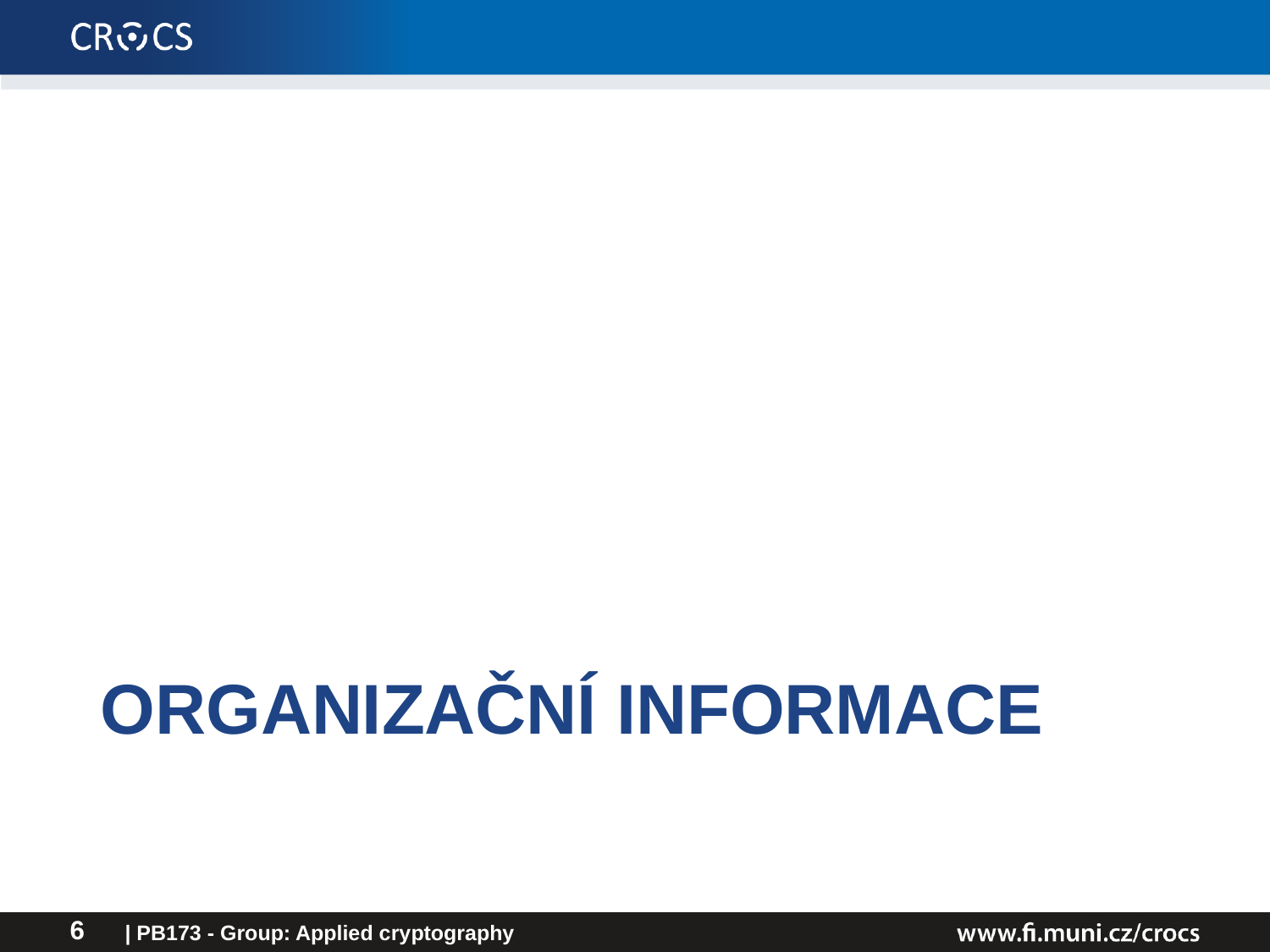

# Organizační informace
| PB173 - Group: Applied cryptography
6